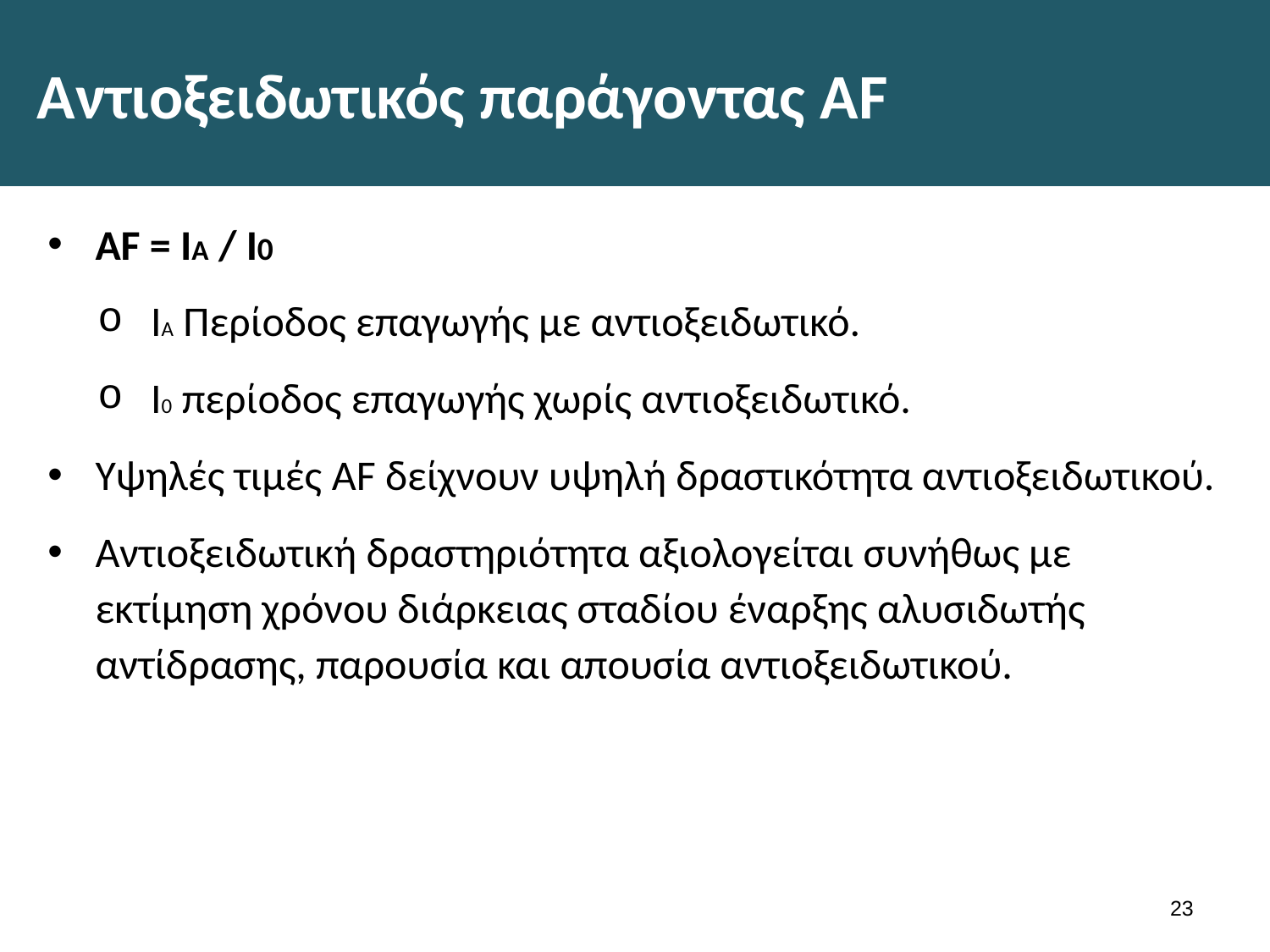

# Αντιοξειδωτικός παράγοντας AF
AF = IA / I0
IA Περίοδος επαγωγής με αντιοξειδωτικό.
Ι0 περίοδος επαγωγής χωρίς αντιοξειδωτικό.
Υψηλές τιμές AF δείχνουν υψηλή δραστικότητα αντιοξειδωτικού.
Αντιοξειδωτική δραστηριότητα αξιολογείται συνήθως με εκτίμηση χρόνου διάρκειας σταδίου έναρξης αλυσιδωτής αντίδρασης, παρουσία και απουσία αντιοξειδωτικού.

23